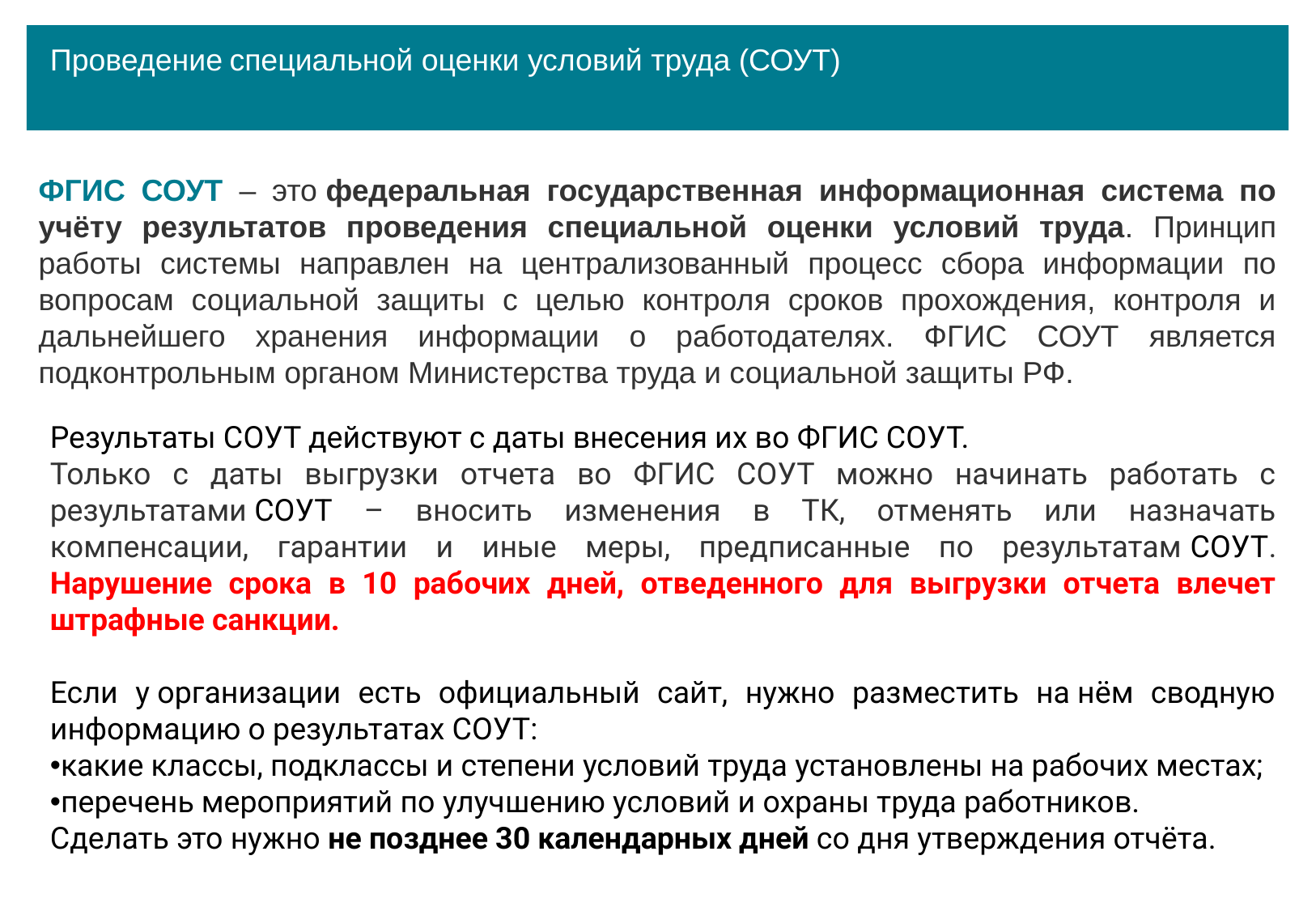

Проведение специальной оценки условий труда (СОУТ)

ФГИС СОУТ – это федеральная государственная информационная система по учёту результатов проведения специальной оценки условий труда. Принцип работы системы направлен на централизованный процесс сбора информации по вопросам социальной защиты с целью контроля сроков прохождения, контроля и дальнейшего хранения информации о работодателях. ФГИС СОУТ является подконтрольным органом Министерства труда и социальной защиты РФ.
Результаты СОУТ действуют с даты внесения их во ФГИС СОУТ.
Только с даты выгрузки отчета во ФГИС СОУТ можно начинать работать с результатами СОУТ – вносить изменения в ТК, отменять или назначать компенсации, гарантии и иные меры, предписанные по результатам СОУТ. Нарушение срока в 10 рабочих дней, отведенного для выгрузки отчета влечет штрафные санкции.

Если у организации есть официальный сайт, нужно разместить на нём сводную информацию о результатах СОУТ:
какие классы, подклассы и степени условий труда установлены на рабочих местах;
перечень мероприятий по улучшению условий и охраны труда работников.
Сделать это нужно не позднее 30 календарных дней со дня утверждения отчёта.